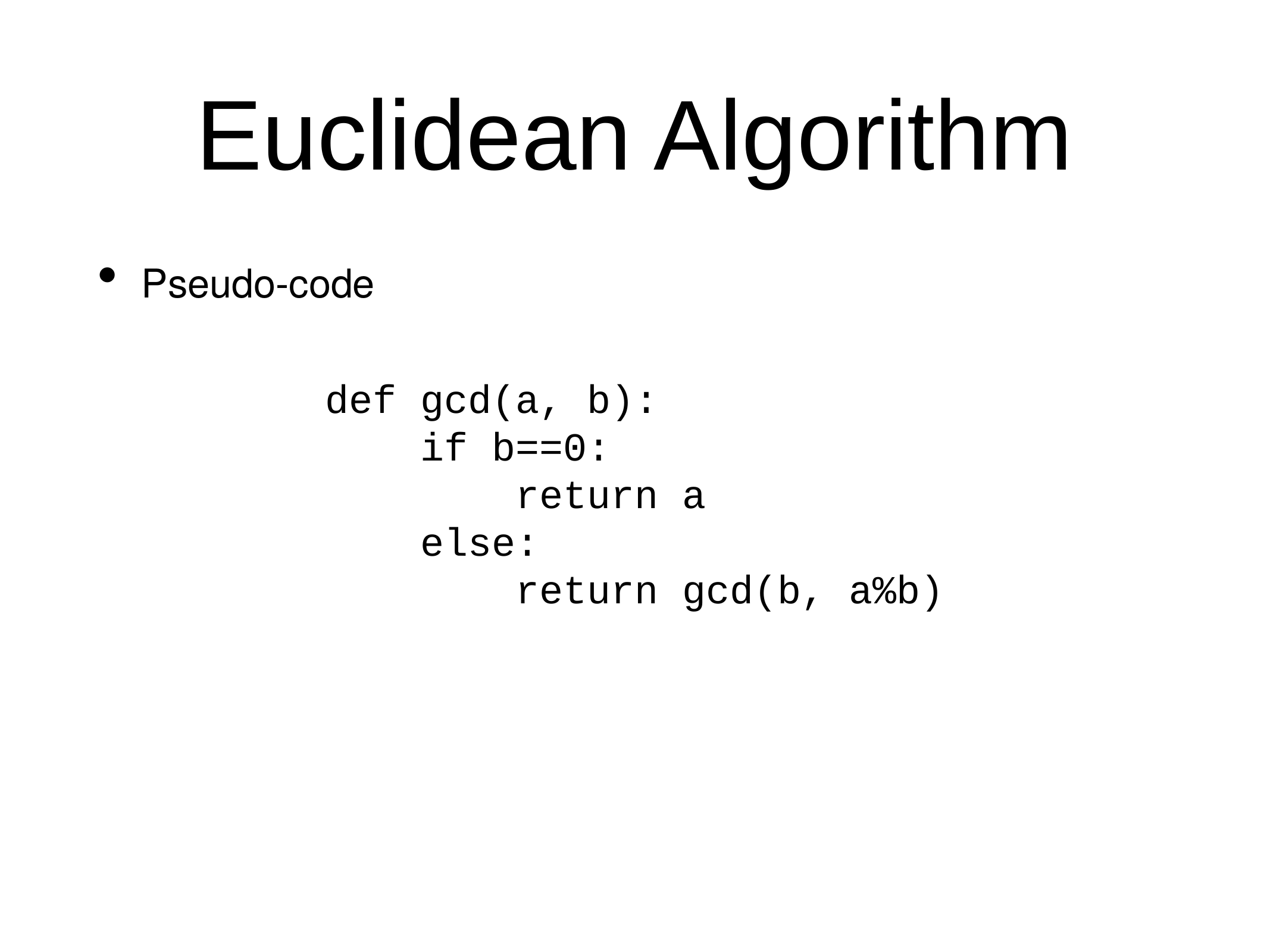

# Euclidean Algorithm
Pseudo-code
def gcd(a, b):
    if b==0:
        return a
    else:
        return gcd(b, a%b)